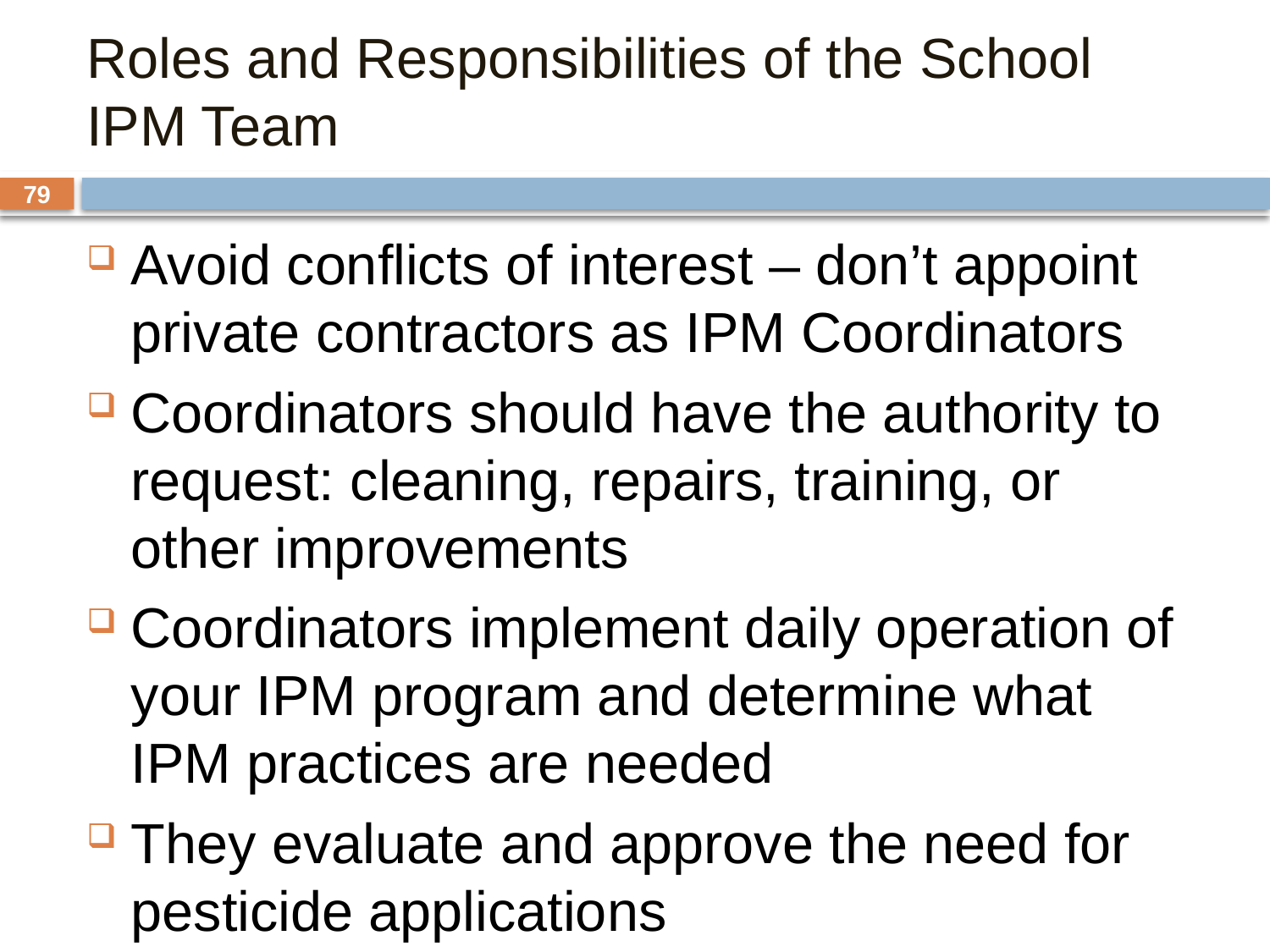

5.
# Roles and Responsibilities of the School IPM Team
79
Avoid conflicts of interest – don’t appoint private contractors as IPM Coordinators
Coordinators should have the authority to request: cleaning, repairs, training, or other improvements
Coordinators implement daily operation of your IPM program and determine what IPM practices are needed
They evaluate and approve the need for pesticide applications